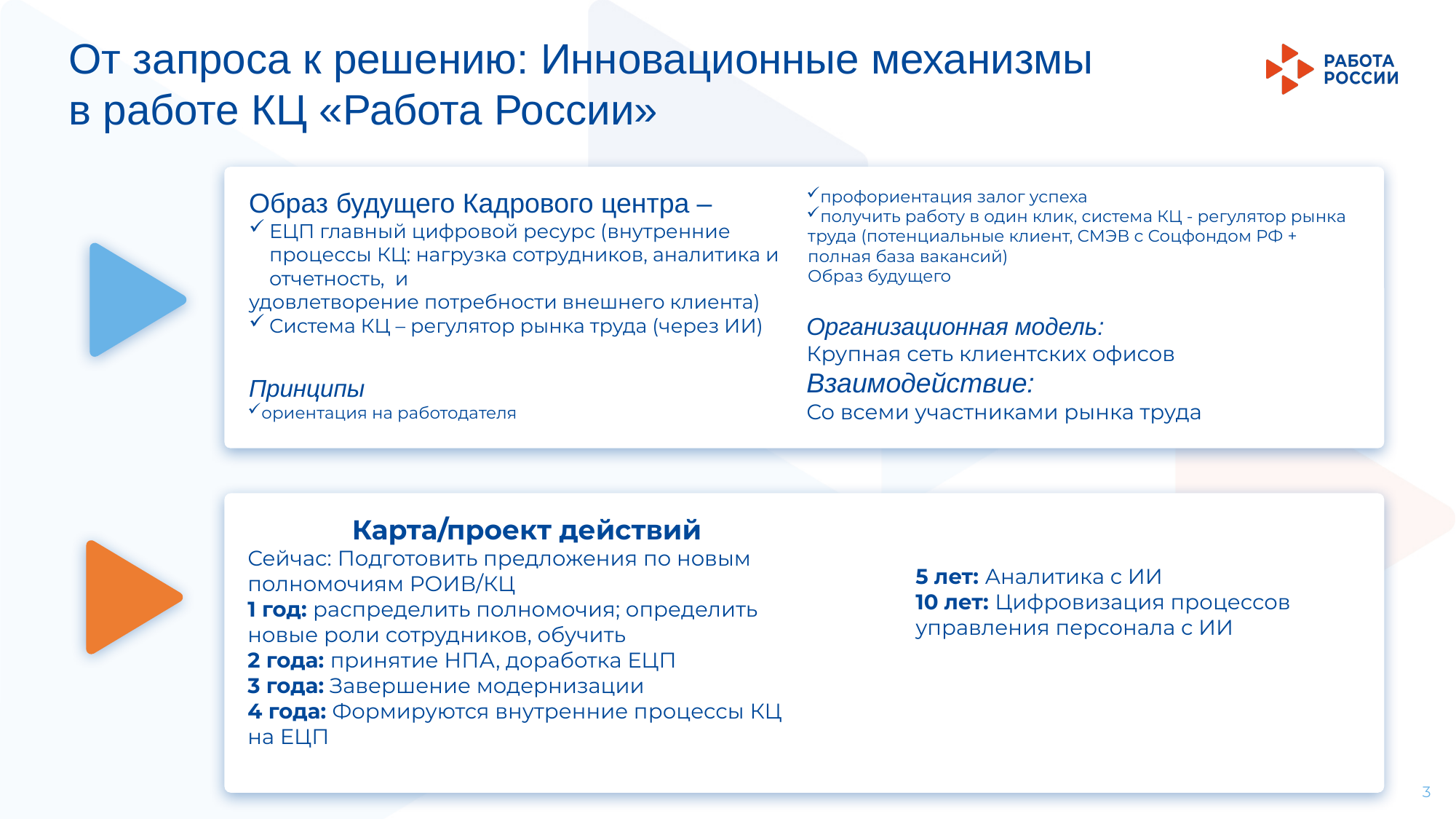

От запроса к решению: Инновационные механизмы в работе КЦ «Работа России»
Образ будущего Кадрового центра –
ЕЦП главный цифровой ресурс (внутренние процессы КЦ: нагрузка сотрудников, аналитика и отчетность,  и
удовлетворение потребности внешнего клиента)
Система КЦ – регулятор рынка труда (через ИИ)

Принципы
ориентация на работодателя
профориентация залог успеха
получить работу в один клик, система КЦ - регулятор рынка труда (потенциальные клиент, СМЭВ с Соцфондом РФ + полная база вакансий)
Образ будущего

Организационная модель:
Крупная сеть клиентских офисов
Взаимодействие:
Со всеми участниками рынка труда

Карта/проект действий
Сейчас: Подготовить предложения по новым полномочиям РОИВ/КЦ
1 год: распределить полномочия; определить новые роли сотрудников, обучить
2 года: принятие НПА, доработка ЕЦП
3 года: Завершение модернизации
4 года: Формируются внутренние процессы КЦ на ЕЦП

5 лет: Аналитика с ИИ
10 лет: Цифровизация процессов управления персонала с ИИ

3